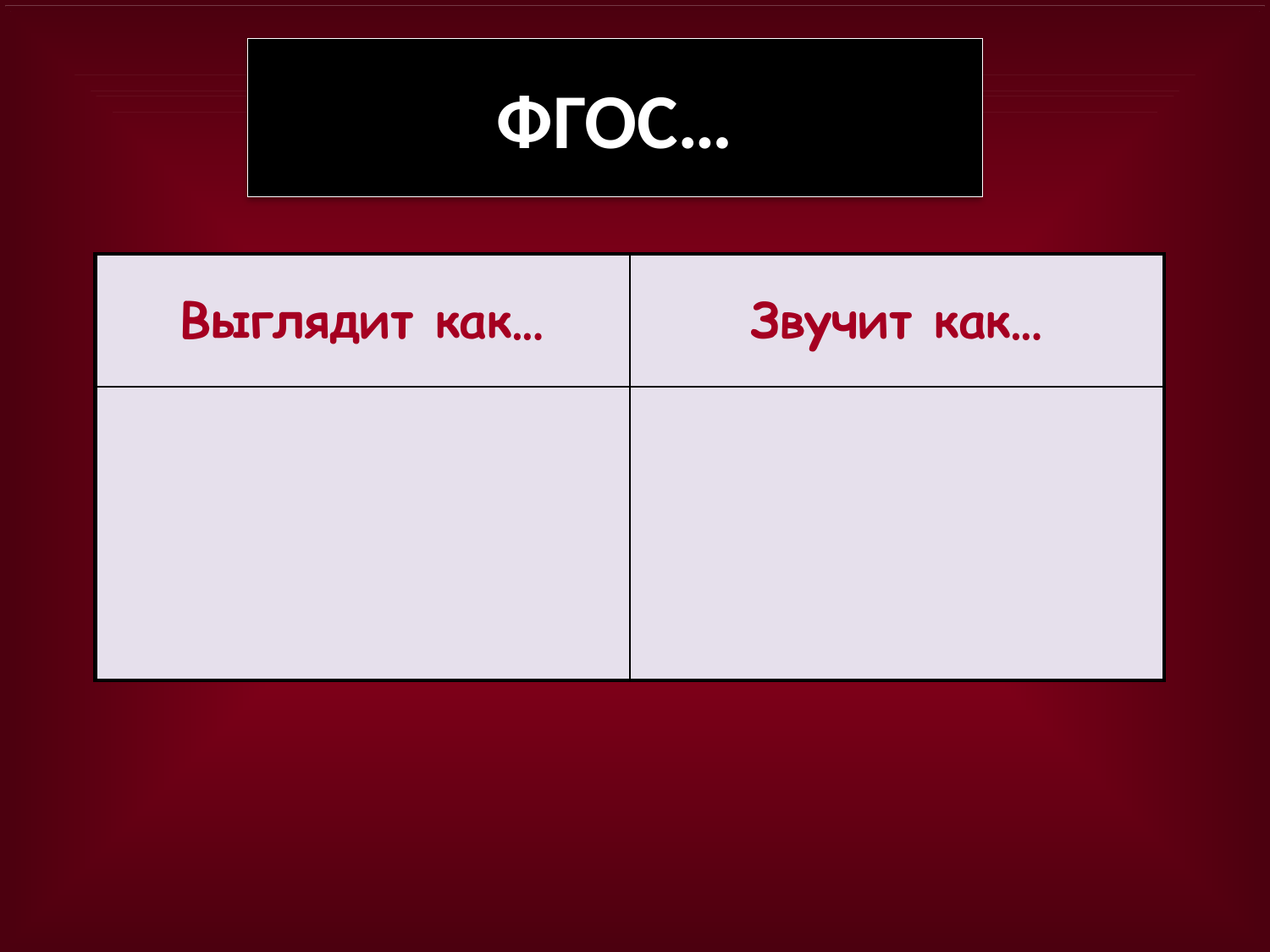

# ФГОС…
| Выглядит как… | Звучит как… |
| --- | --- |
|  |  |